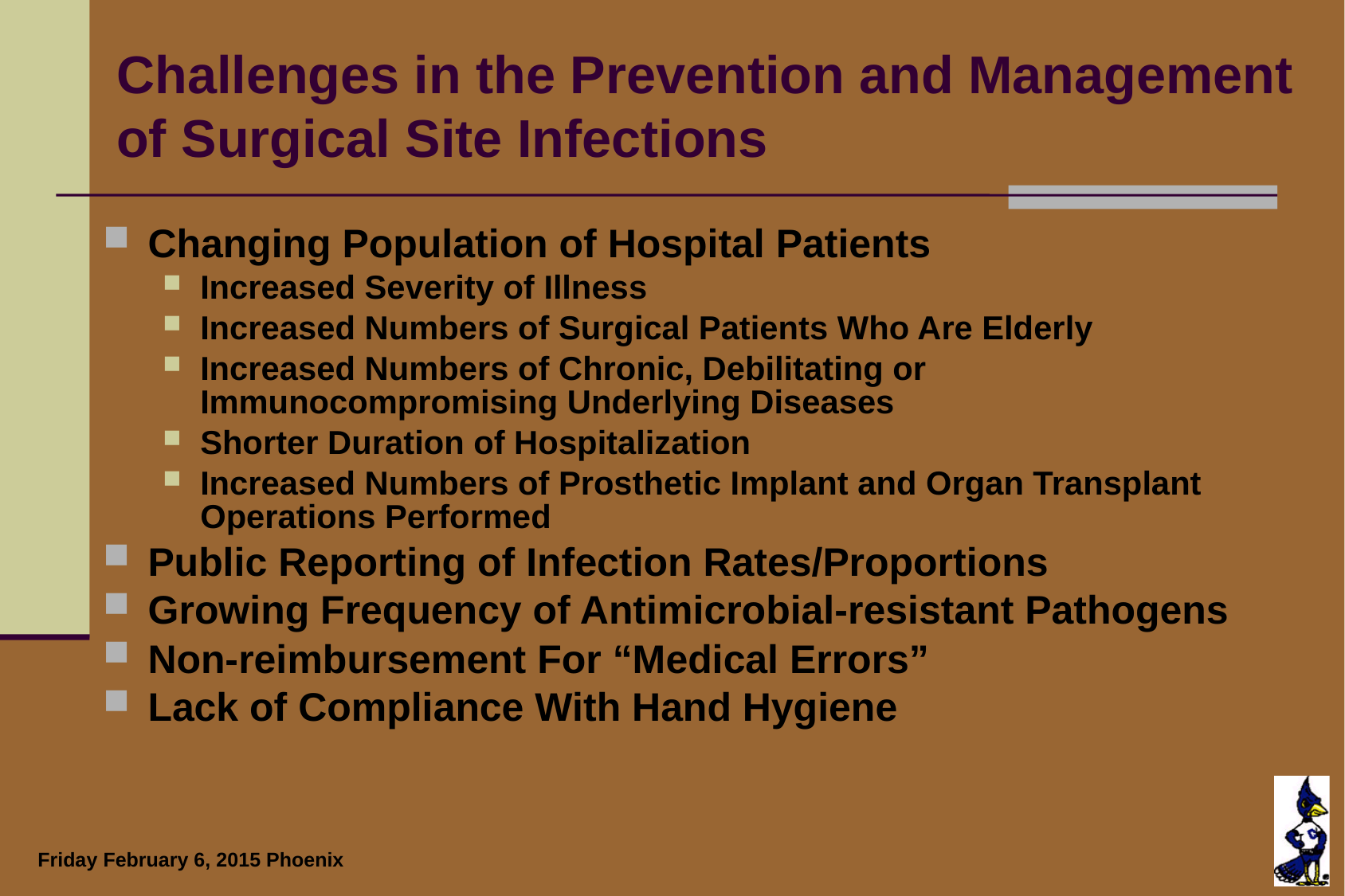

# Challenges in the Prevention and Management of Surgical Site Infections
Changing Population of Hospital Patients
Increased Severity of Illness
Increased Numbers of Surgical Patients Who Are Elderly
Increased Numbers of Chronic, Debilitating or Immunocompromising Underlying Diseases
Shorter Duration of Hospitalization
Increased Numbers of Prosthetic Implant and Organ Transplant Operations Performed
Public Reporting of Infection Rates/Proportions
Growing Frequency of Antimicrobial-resistant Pathogens
Non-reimbursement For “Medical Errors”
Lack of Compliance With Hand Hygiene